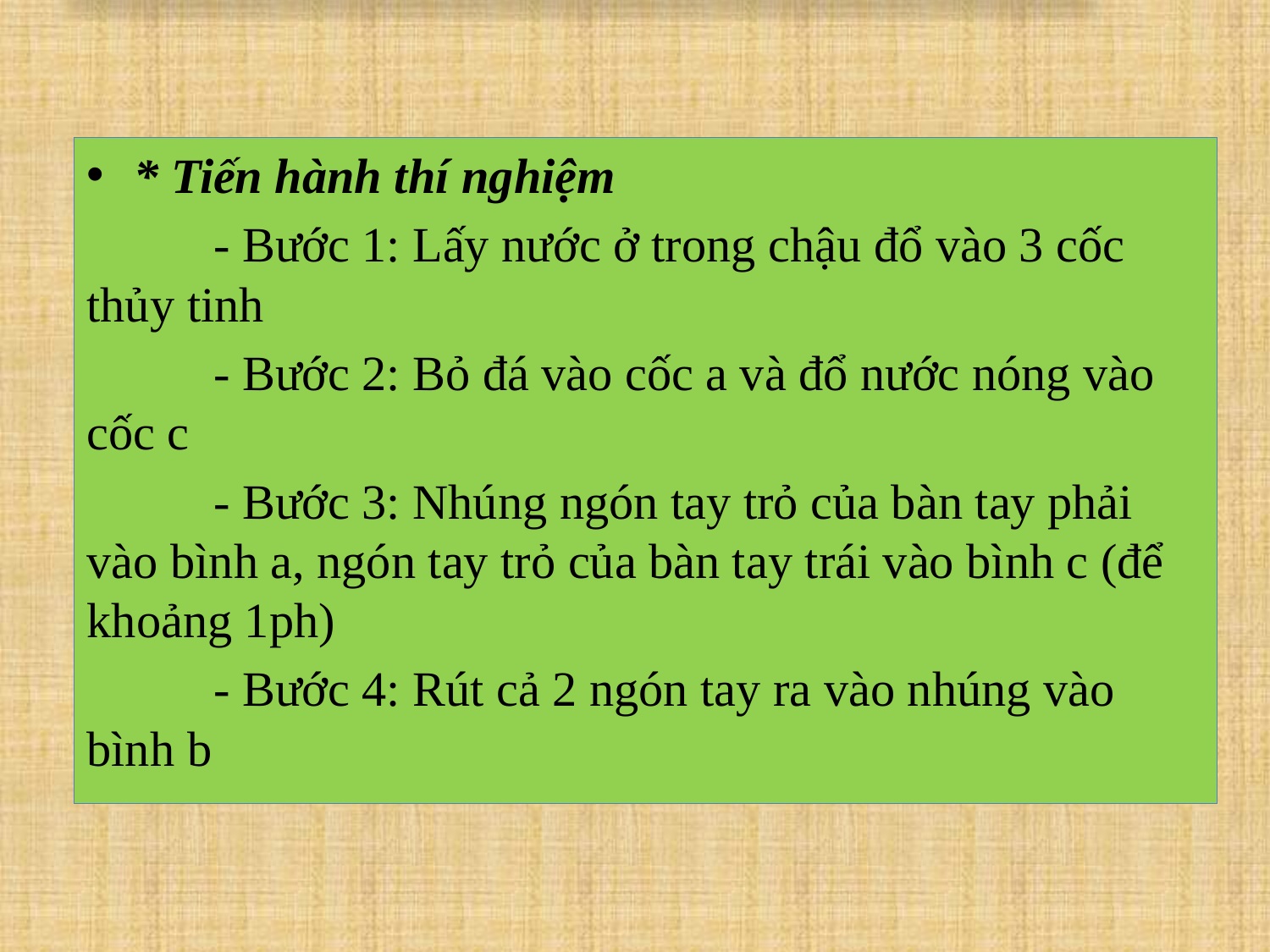

* Tiến hành thí nghiệm
	- Bước 1: Lấy nước ở trong chậu đổ vào 3 cốc thủy tinh
	- Bước 2: Bỏ đá vào cốc a và đổ nước nóng vào cốc c
	- Bước 3: Nhúng ngón tay trỏ của bàn tay phải vào bình a, ngón tay trỏ của bàn tay trái vào bình c (để khoảng 1ph)
	- Bước 4: Rút cả 2 ngón tay ra vào nhúng vào bình b